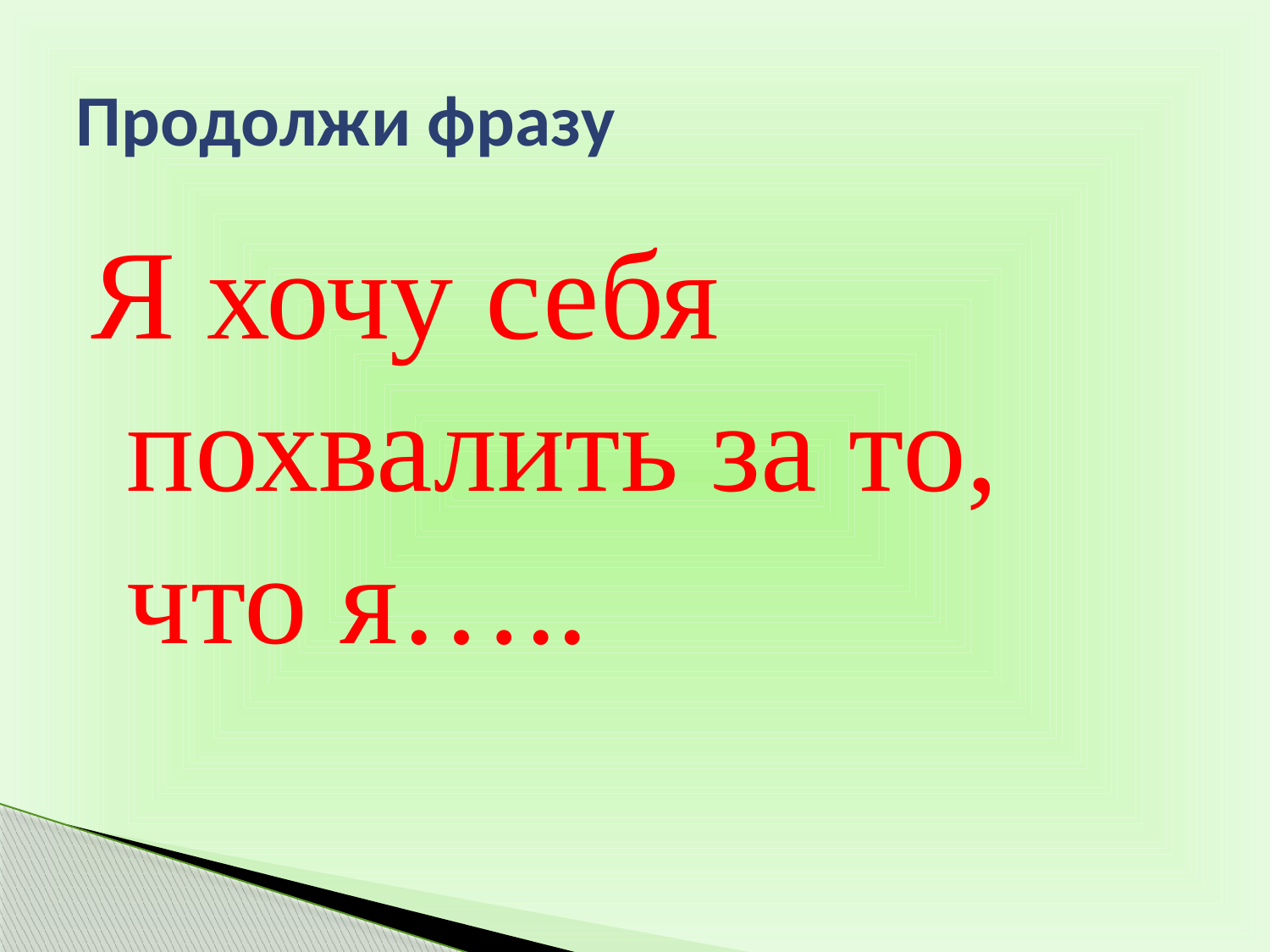

# Продолжи фразу
Я хочу себя похвалить за то, что я…..